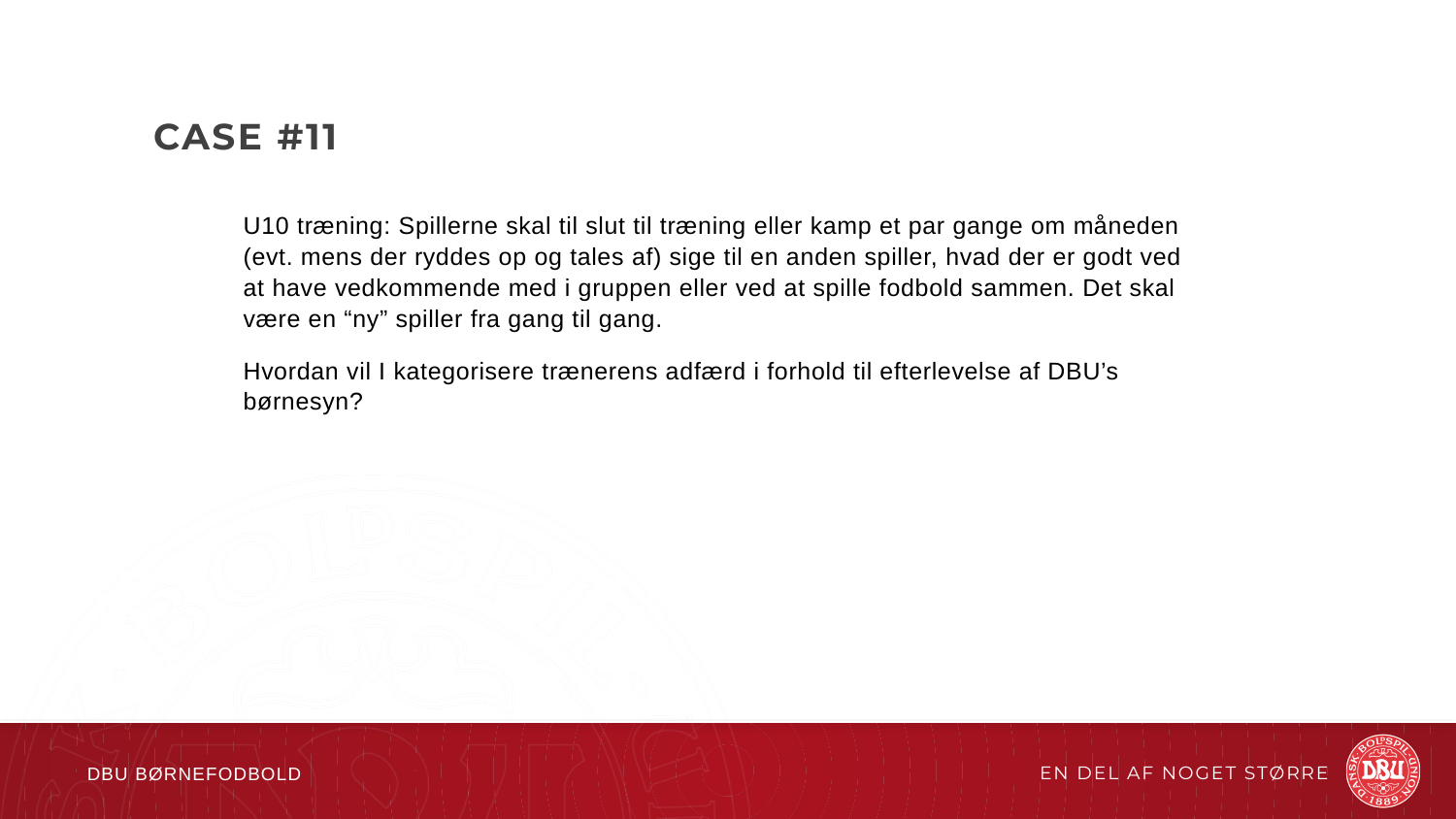

# Case #11
U10 træning: Spillerne skal til slut til træning eller kamp et par gange om måneden (evt. mens der ryddes op og tales af) sige til en anden spiller, hvad der er godt ved at have vedkommende med i gruppen eller ved at spille fodbold sammen. Det skal være en “ny” spiller fra gang til gang.
Hvordan vil I kategorisere trænerens adfærd i forhold til efterlevelse af DBU’s børnesyn?